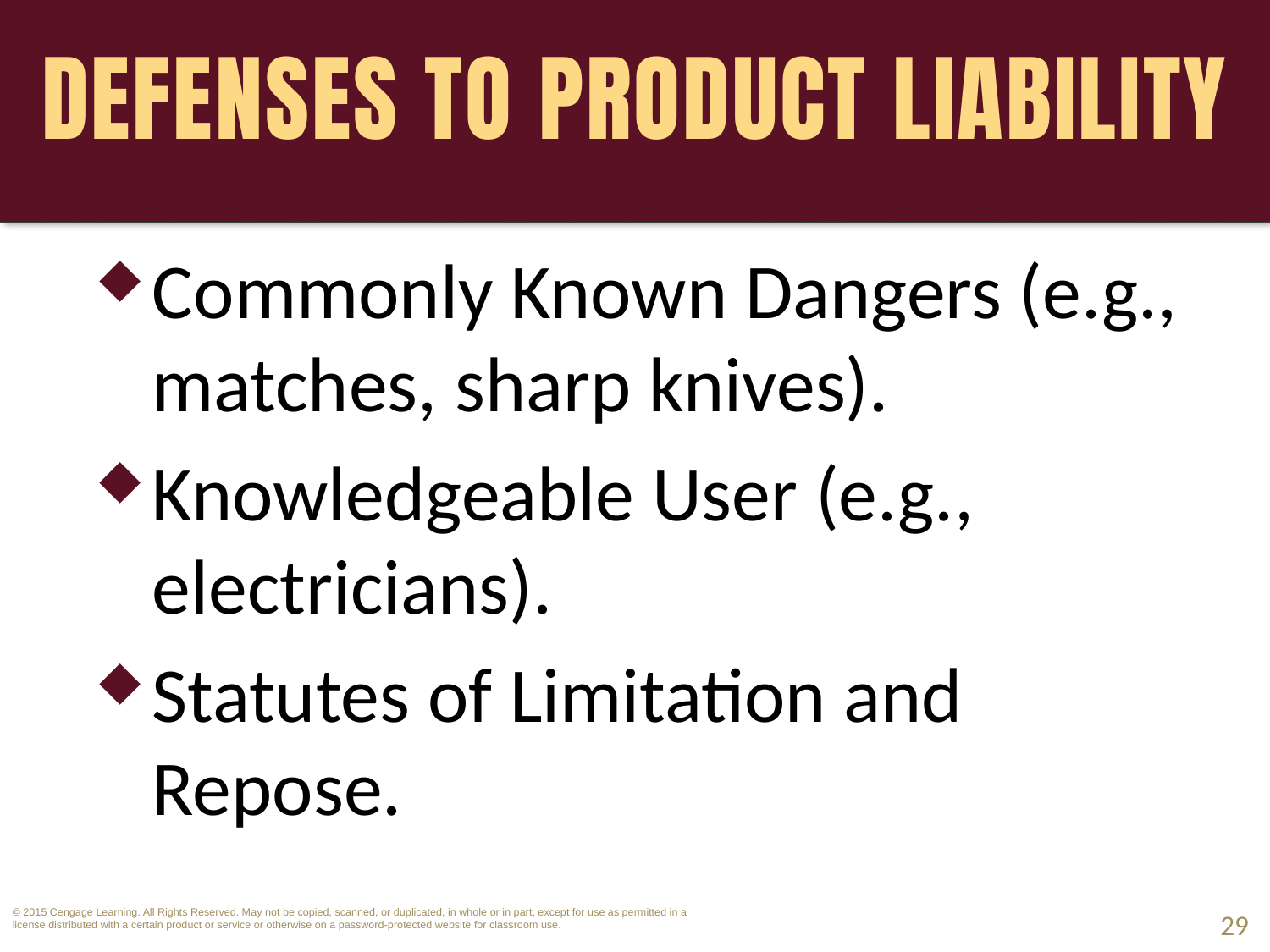

# Defenses to Product Liability
Commonly Known Dangers (e.g., matches, sharp knives).
Knowledgeable User (e.g., electricians).
Statutes of Limitation and Repose.
29